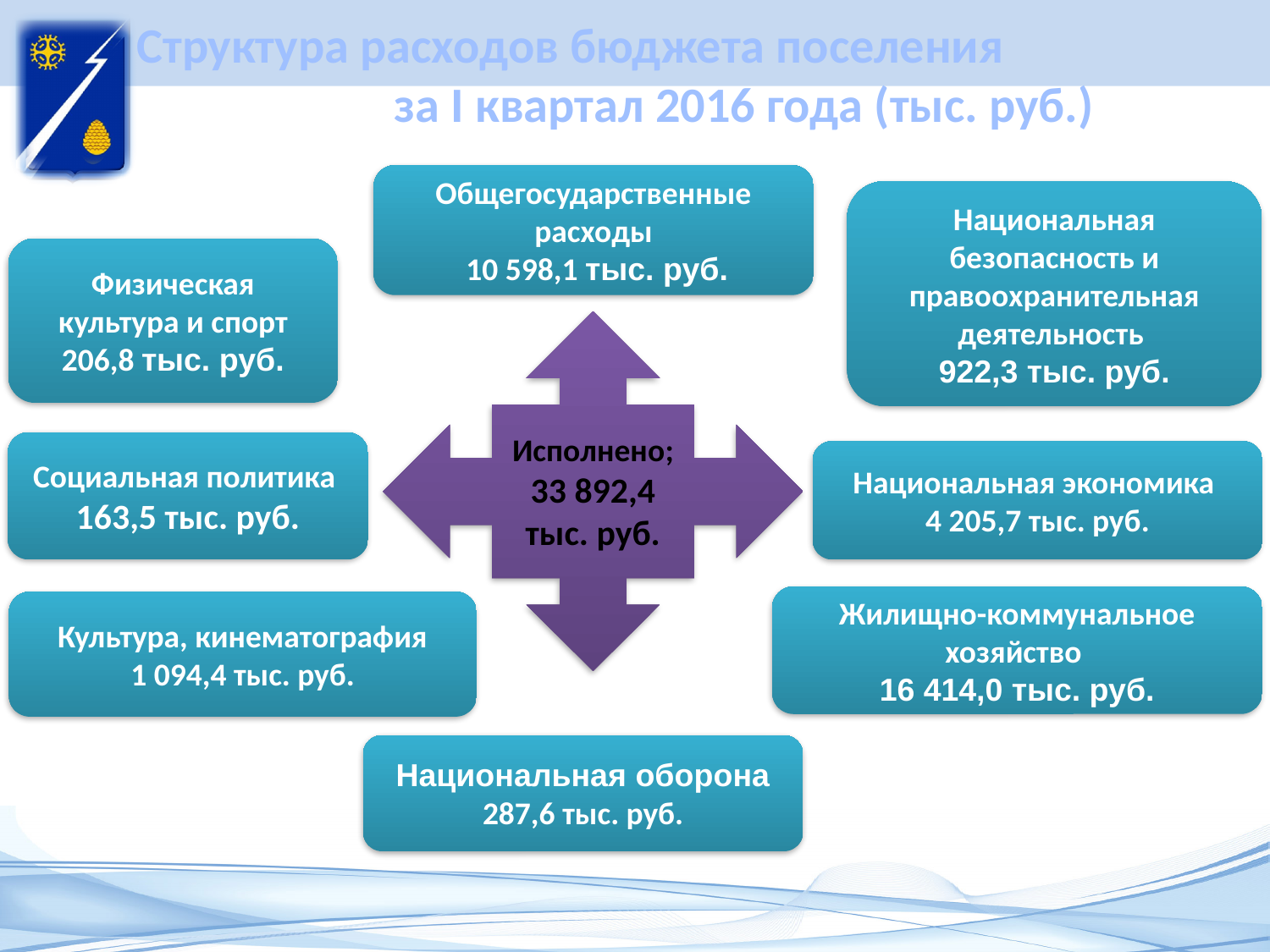

# Структура расходов бюджета поселения                                за I квартал 2016 года (тыс. руб.)
Общегосударственные расходы
 10 598,1 тыс. руб.
Национальная безопасность и правоохранительная деятельность
922,3 тыс. руб.
Физическая культура и спорт
206,8 тыс. руб.
Исполнено;
33 892,4
тыс. руб.
Социальная политика
163,5 тыс. руб.
Национальная экономика
4 205,7 тыс. руб.
Жилищно-коммунальное хозяйство
16 414,0 тыс. руб.
Культура, кинематография
1 094,4 тыс. руб.
Национальная оборона
287,6 тыс. руб.